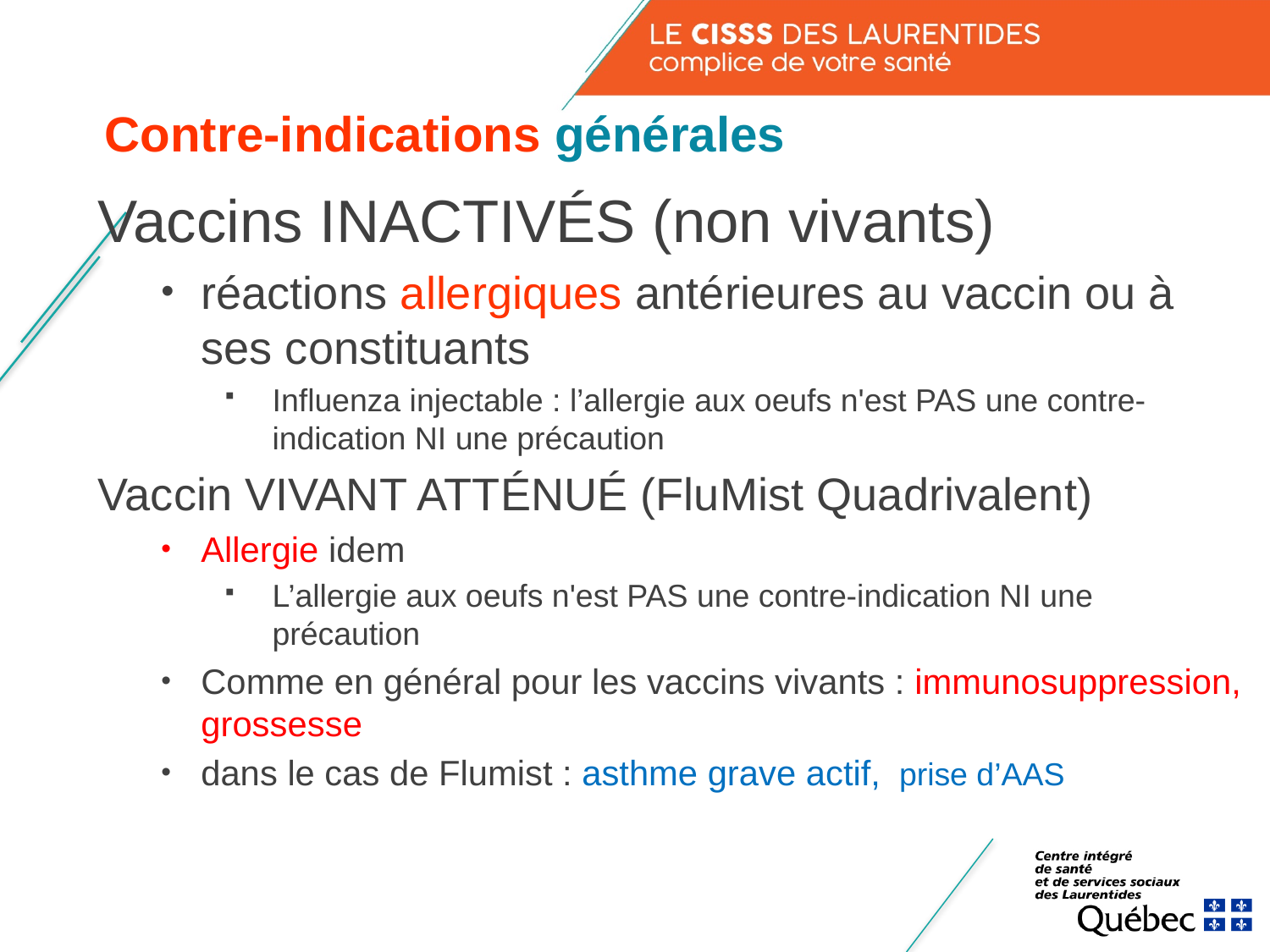

# Contre-indications générales
Vaccins INACTIVÉS (non vivants)
réactions allergiques antérieures au vaccin ou à ses constituants
Influenza injectable : l’allergie aux oeufs n'est PAS une contre-indication NI une précaution
Vaccin VIVANT ATTÉNUÉ (FluMist Quadrivalent)
Allergie idem
L’allergie aux oeufs n'est PAS une contre-indication NI une précaution
Comme en général pour les vaccins vivants : immunosuppression, grossesse
dans le cas de Flumist : asthme grave actif,  prise d’AAS